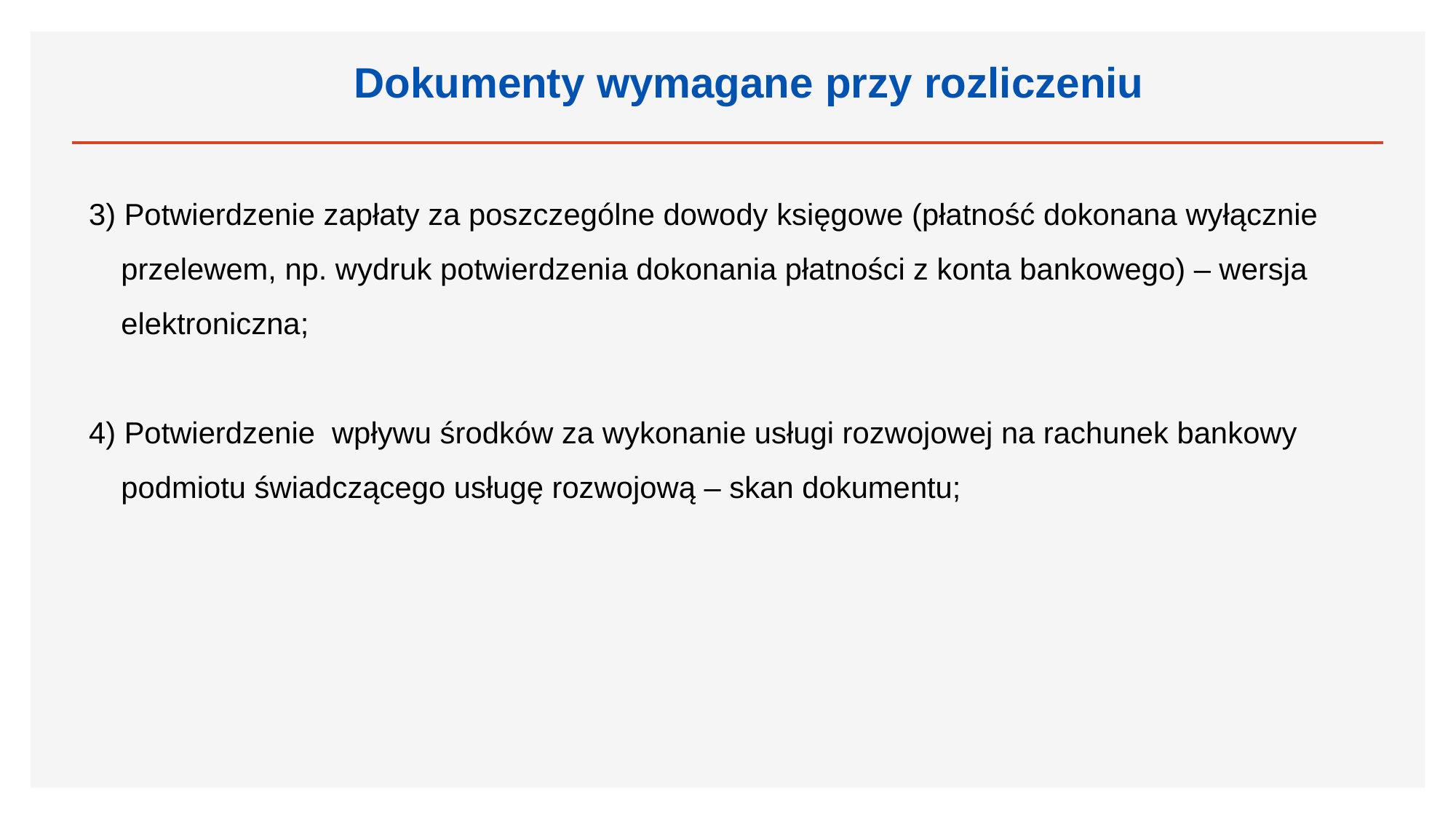

Dokumenty wymagane przy rozliczeniu
3) Potwierdzenie zapłaty za poszczególne dowody księgowe (płatność dokonana wyłącznie przelewem, np. wydruk potwierdzenia dokonania płatności z konta bankowego) – wersja elektroniczna;

4) Potwierdzenie  wpływu środków za wykonanie usługi rozwojowej na rachunek bankowy podmiotu świadczącego usługę rozwojową – skan dokumentu;